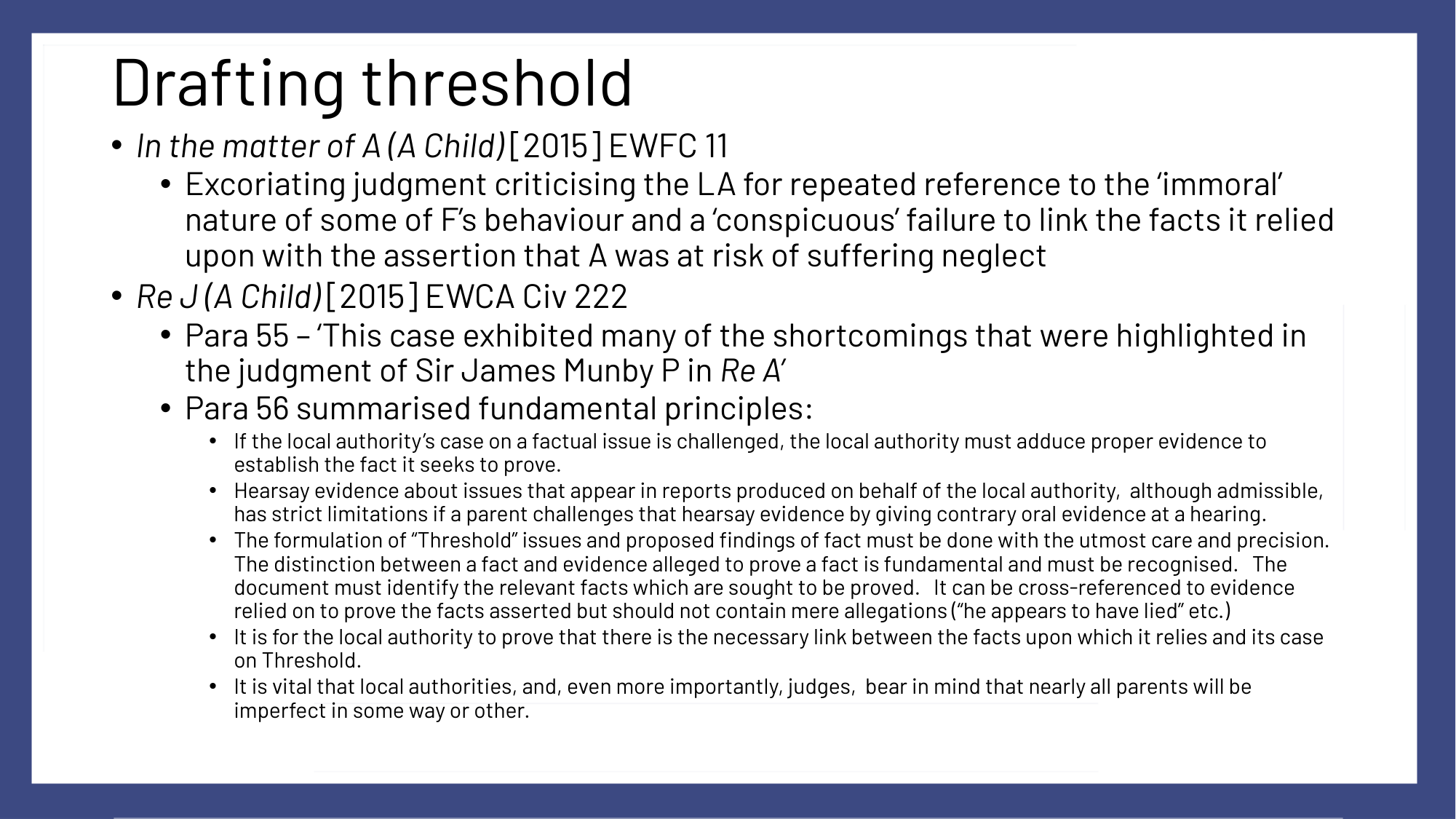

# Drafting threshold
In the matter of A (A Child) [2015] EWFC 11
Excoriating judgment criticising the LA for repeated reference to the ‘immoral’ nature of some of F’s behaviour and a ‘conspicuous’ failure to link the facts it relied upon with the assertion that A was at risk of suffering neglect
Re J (A Child) [2015] EWCA Civ 222
Para 55 – ‘This case exhibited many of the shortcomings that were highlighted in the judgment of Sir James Munby P in Re A’
Para 56 summarised fundamental principles:
If the local authority’s case on a factual issue is challenged, the local authority must adduce proper evidence to establish the fact it seeks to prove.
Hearsay evidence about issues that appear in reports produced on behalf of the local authority,  although admissible,   has strict limitations if a parent challenges that hearsay evidence by giving contrary oral evidence at a hearing.
The formulation of “Threshold” issues and proposed findings of fact must be done with the utmost care and precision.   The distinction between a fact and evidence alleged to prove a fact is fundamental and must be recognised.   The document must identify the relevant facts which are sought to be proved.   It can be cross-referenced to evidence relied on to prove the facts asserted but should not contain mere allegations (“he appears to have lied” etc.)
It is for the local authority to prove that there is the necessary link between the facts upon which it relies and its case on Threshold.
It is vital that local authorities, and, even more importantly, judges,  bear in mind that nearly all parents will be imperfect in some way or other.